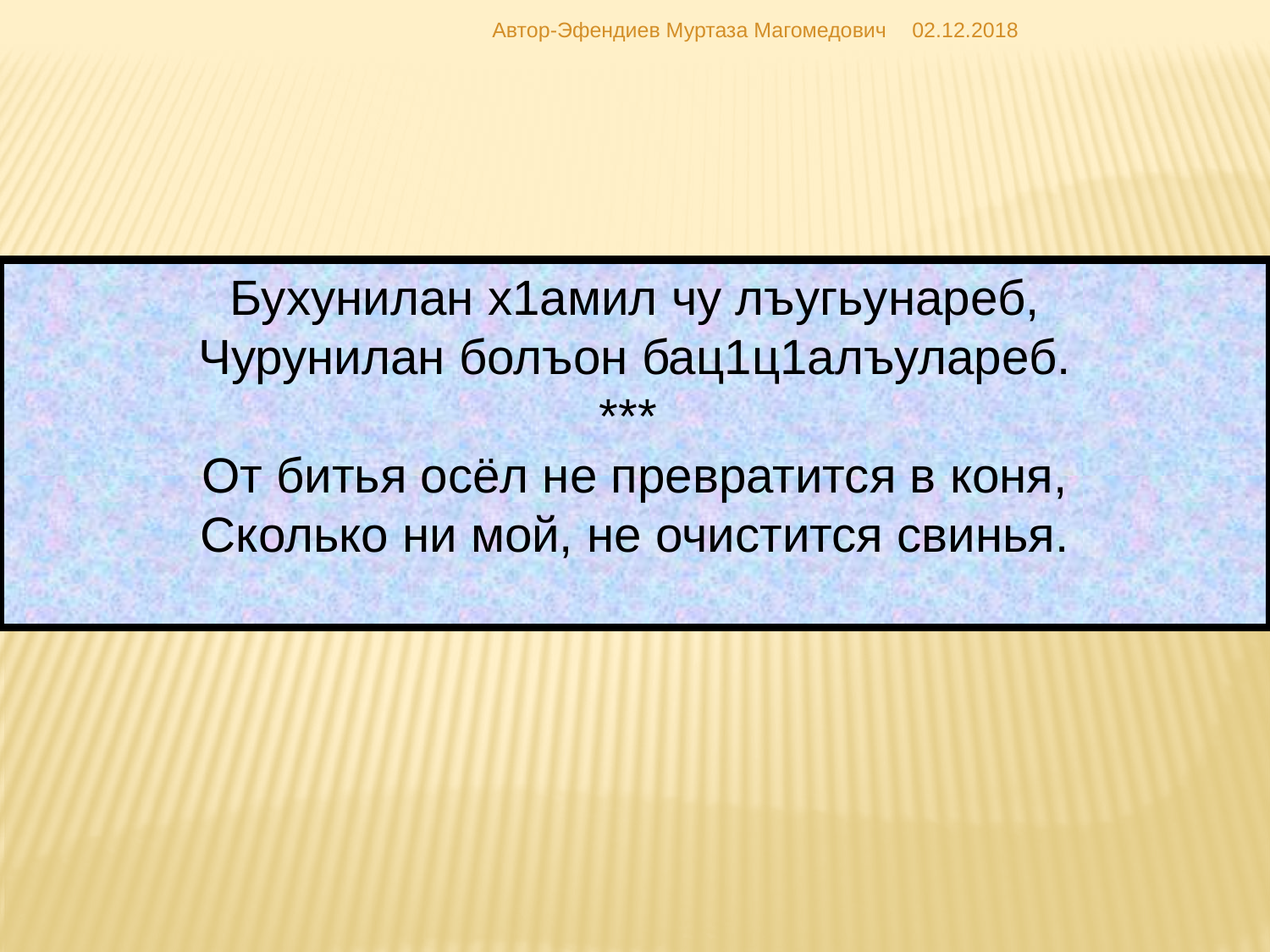

Автор-Эфендиев Муртаза Магомедович
02.12.2018
Бухунилан х1амил чу лъугьунареб,
Чурунилан болъон бац1ц1алъулареб.
***
От битья осёл не превратится в коня,
Сколько ни мой, не очистится свинья.